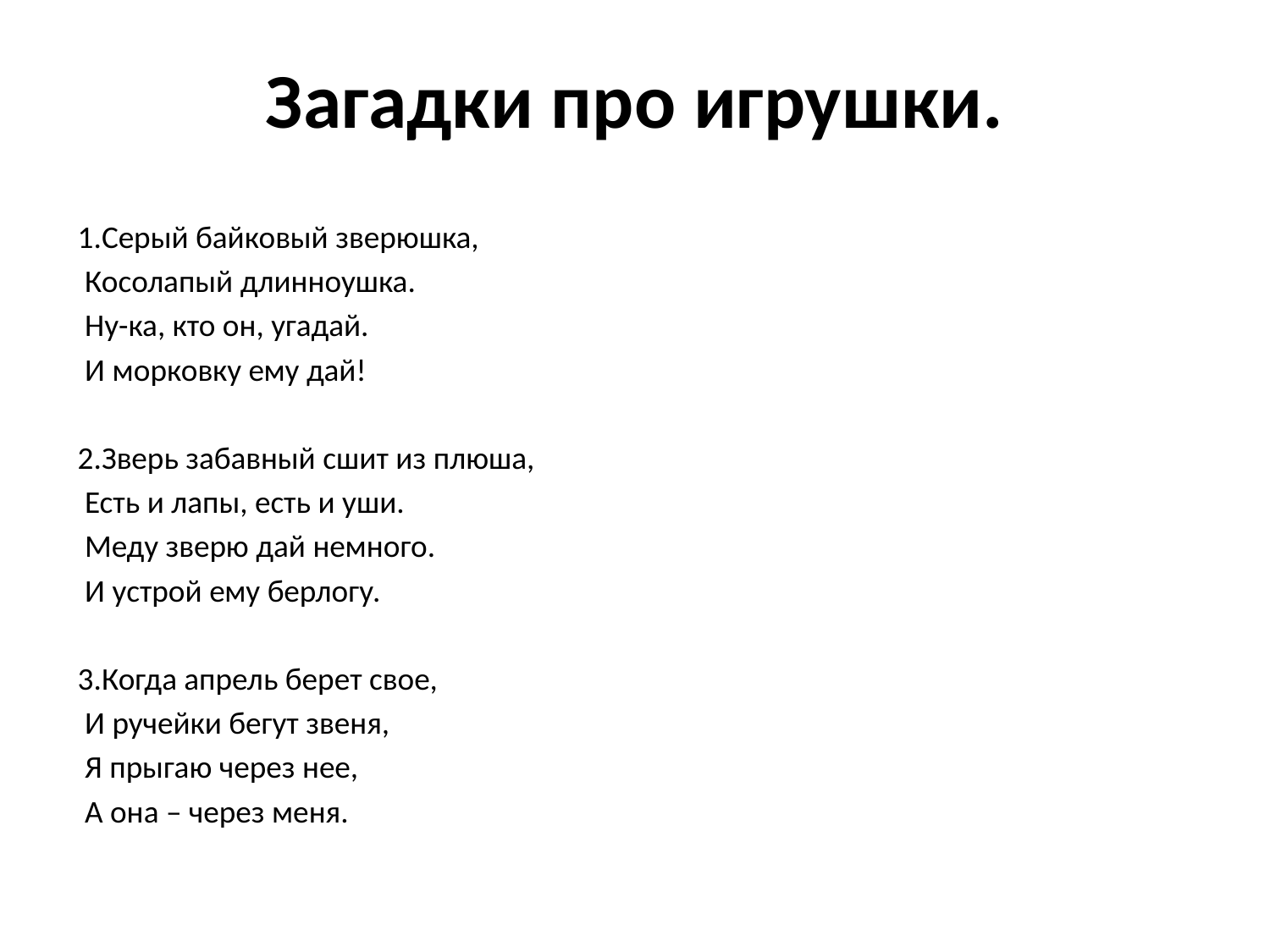

# Загадки про игрушки.

1.Серый байковый зверюшка,
 Косолапый длинноушка.
 Ну-ка, кто он, угадай.
 И морковку ему дай!

2.Зверь забавный сшит из плюша,
 Есть и лапы, есть и уши.
 Меду зверю дай немного.
 И устрой ему берлогу.

3.Когда апрель берет свое,
 И ручейки бегут звеня,
 Я прыгаю через нее,
 А она – через меня.